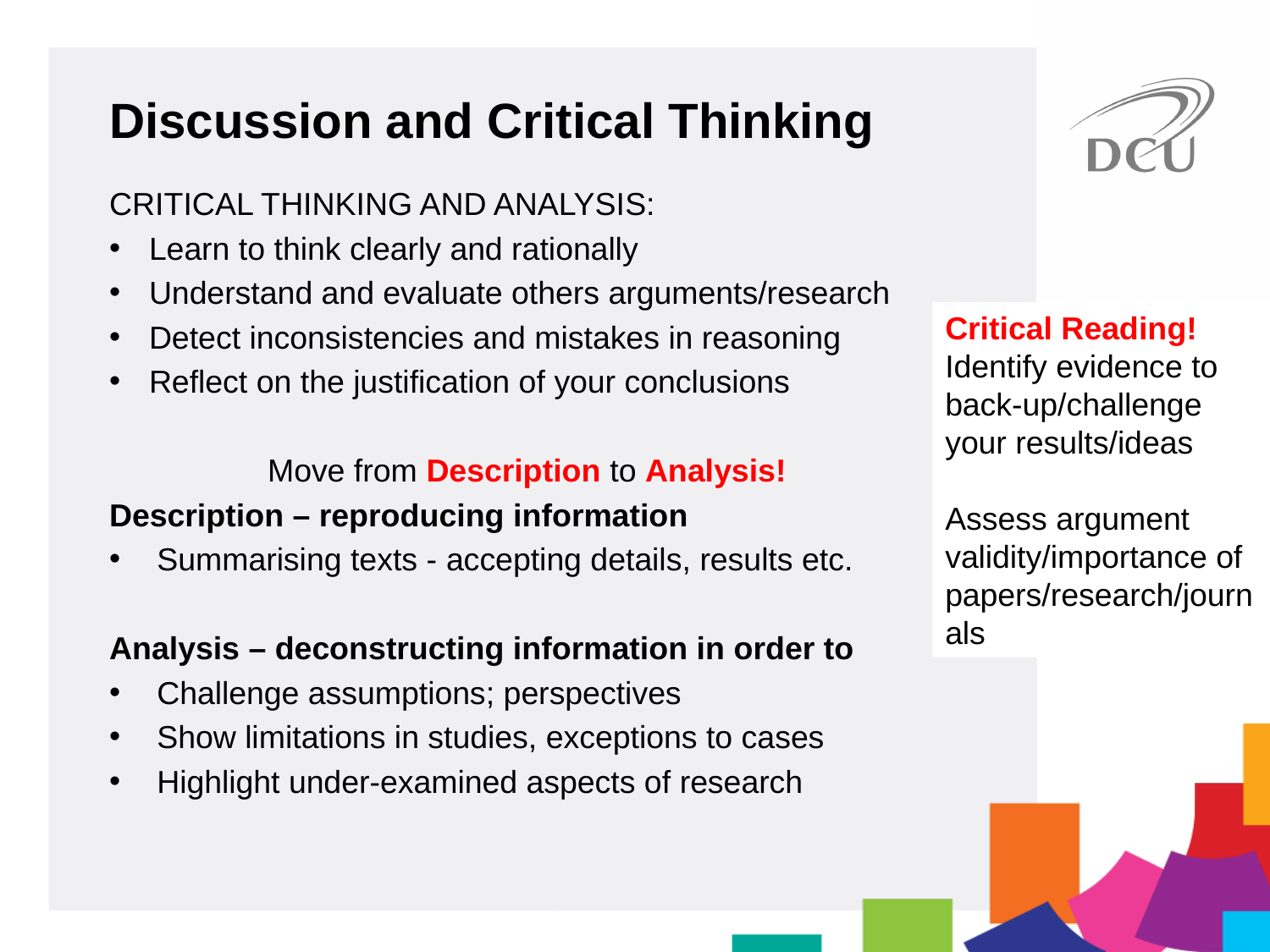

Discussion and Critical Thinking
CRITICAL THINKING AND ANALYSIS:
Learn to think clearly and rationally
Understand and evaluate others arguments/research
Detect inconsistencies and mistakes in reasoning
Reflect on the justification of your conclusions

Move from Description to Analysis!
Description – reproducing information
Summarising texts - accepting details, results etc.

Analysis – deconstructing information in order to
Challenge assumptions; perspectives
Show limitations in studies, exceptions to cases
Highlight under-examined aspects of research

Critical Reading! Identify evidence to back-up/challenge your results/ideas

Assess argument validity/importance of papers/research/journals